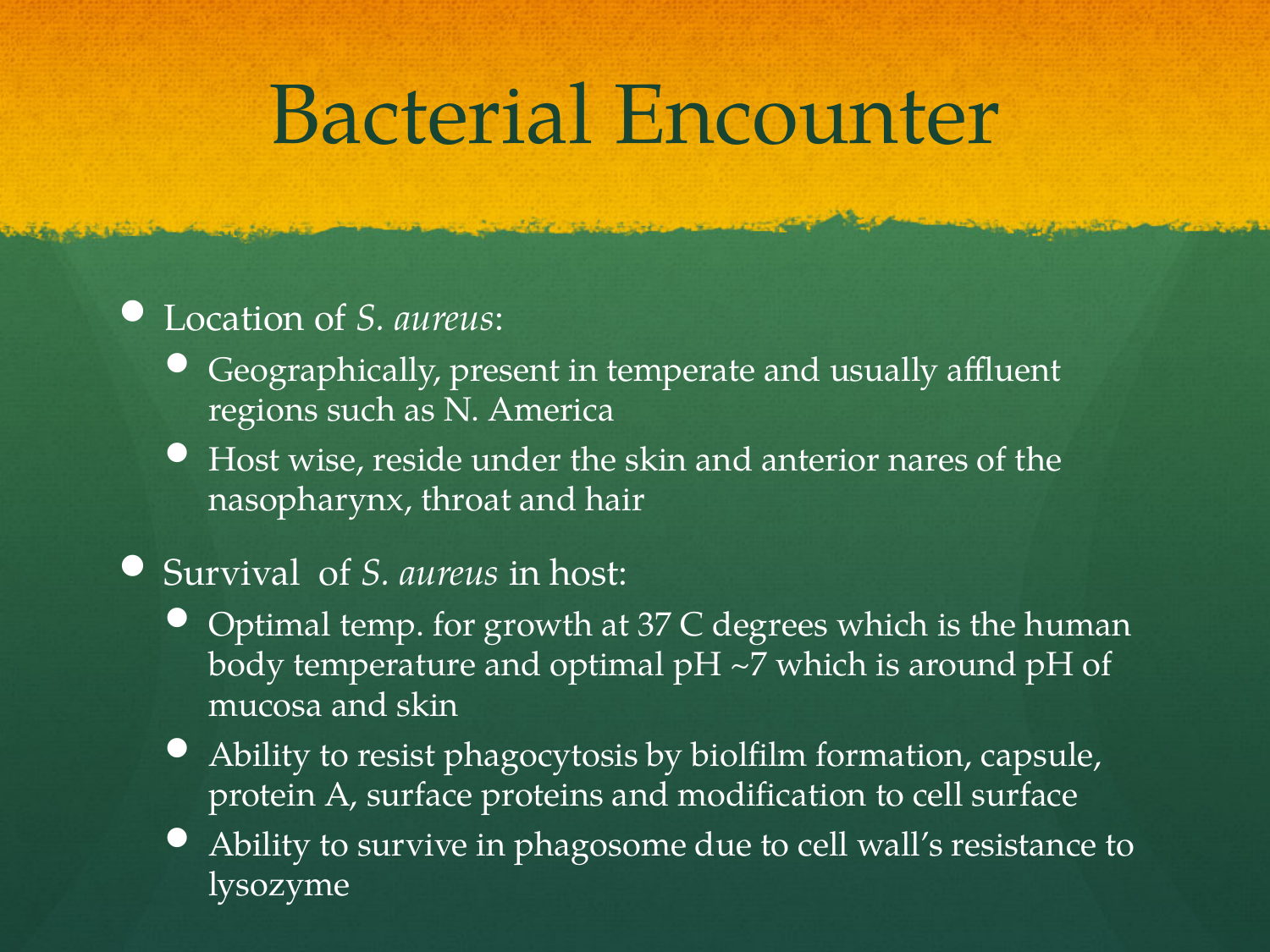

# Bacterial Encounter
Location of S. aureus:
Geographically, present in temperate and usually affluent regions such as N. America
Host wise, reside under the skin and anterior nares of the nasopharynx, throat and hair
Survival  of S. aureus in host:
Optimal temp. for growth at 37 C degrees which is the human body temperature and optimal pH ~7 which is around pH of mucosa and skin
Ability to resist phagocytosis by biolfilm formation, capsule, protein A, surface proteins and modification to cell surface
Ability to survive in phagosome due to cell wall’s resistance to lysozyme